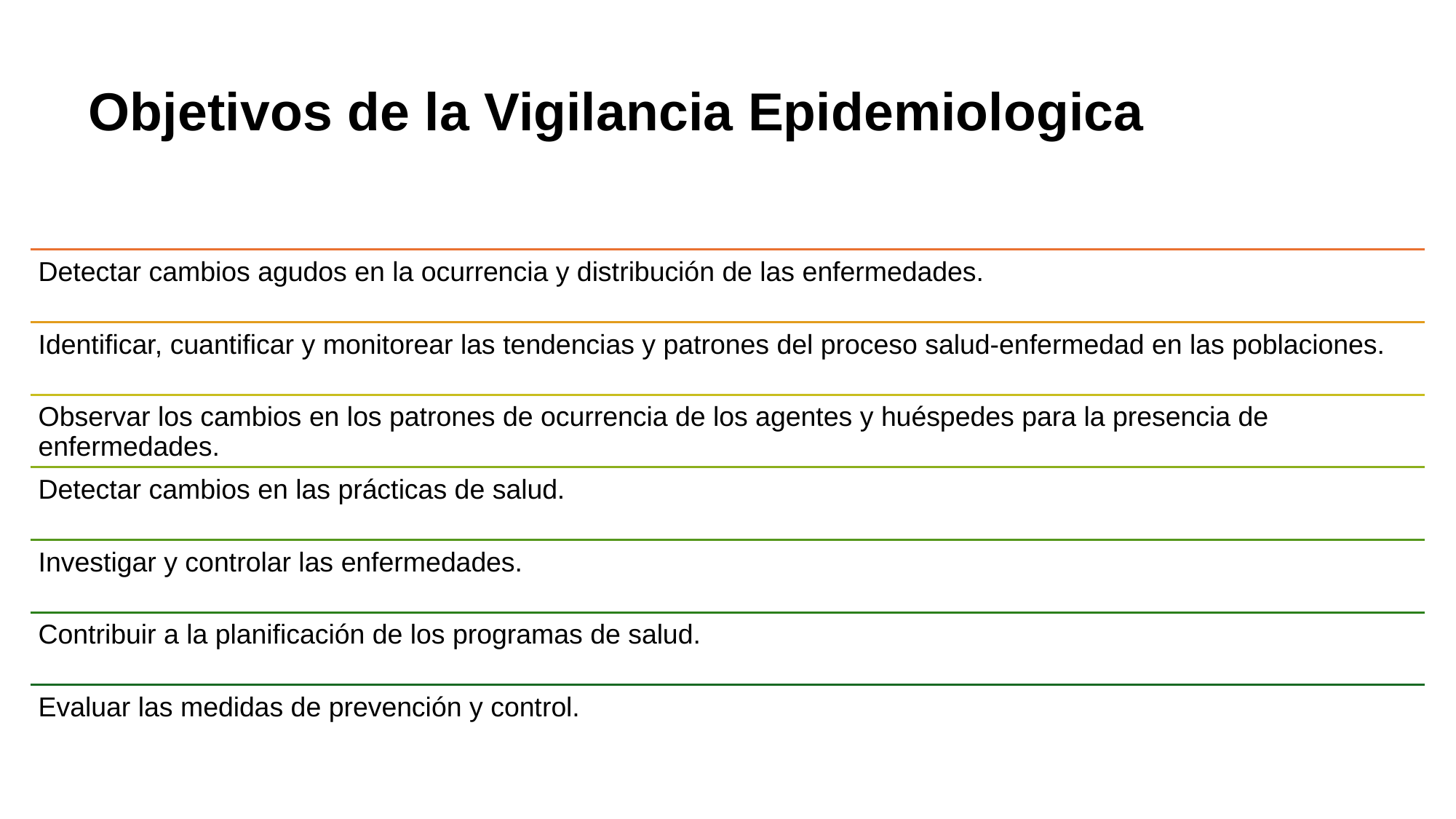

Objetivos de la Vigilancia Epidemiologica

Detectar cambios agudos en la ocurrencia y distribución de las enfermedades.

Identificar, cuantificar y monitorear las tendencias y patrones del proceso salud-enfermedad en las poblaciones.

Observar los cambios en los patrones de ocurrencia de los agentes y huéspedes para la presencia de enfermedades.

Detectar cambios en las prácticas de salud.

Investigar y controlar las enfermedades.

Contribuir a la planificación de los programas de salud.

Evaluar las medidas de prevención y control.